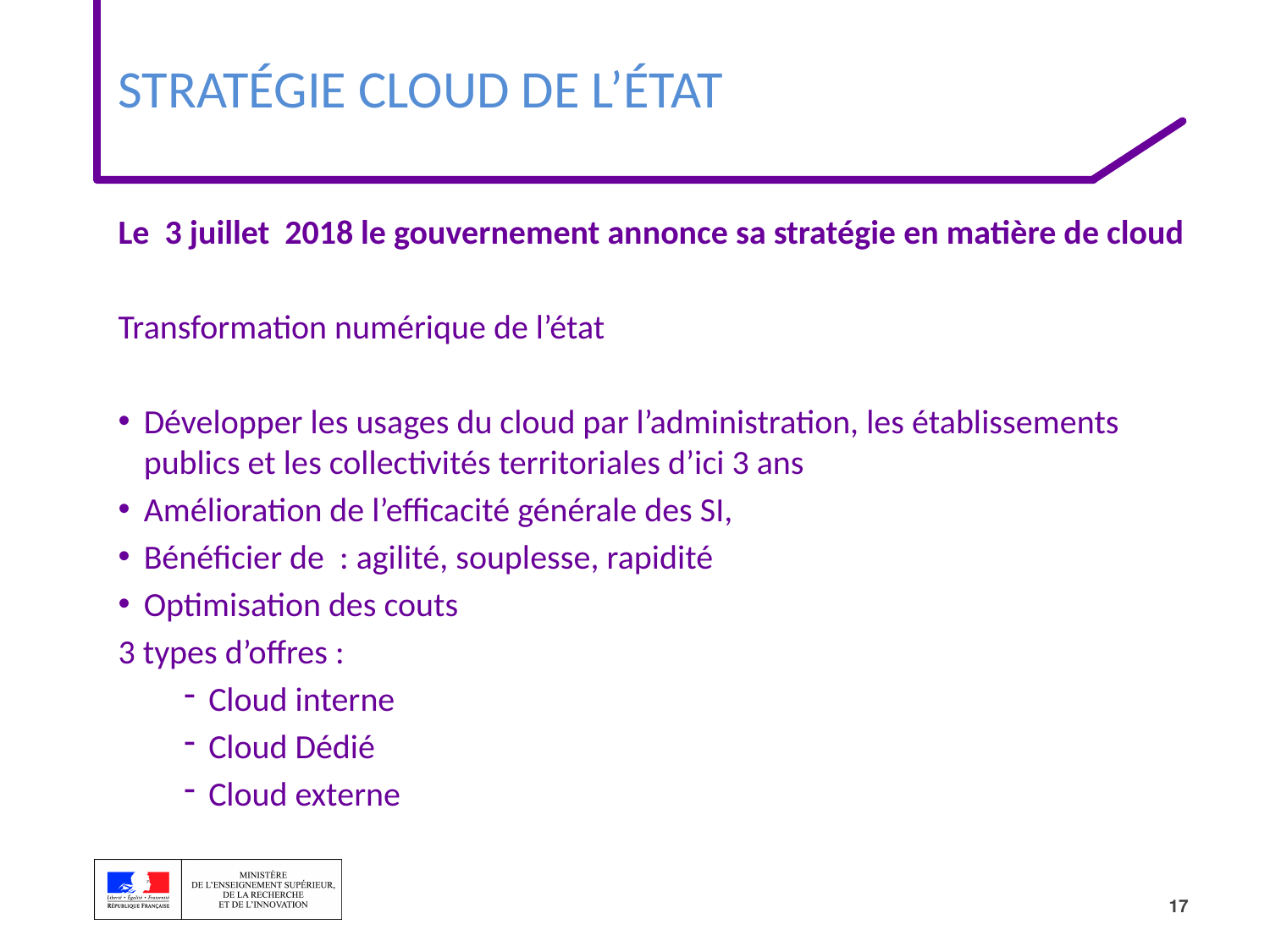

# Stratégie cloud de l’état
Le  3 juillet  2018 le gouvernement annonce sa stratégie en matière de cloud

Transformation numérique de l’état

Développer les usages du cloud par l’administration, les établissements publics et les collectivités territoriales d’ici 3 ans
Amélioration de l’efficacité générale des SI,
Bénéficier de  : agilité, souplesse, rapidité
Optimisation des couts
3 types d’offres :
Cloud interne
Cloud Dédié
Cloud externe
17